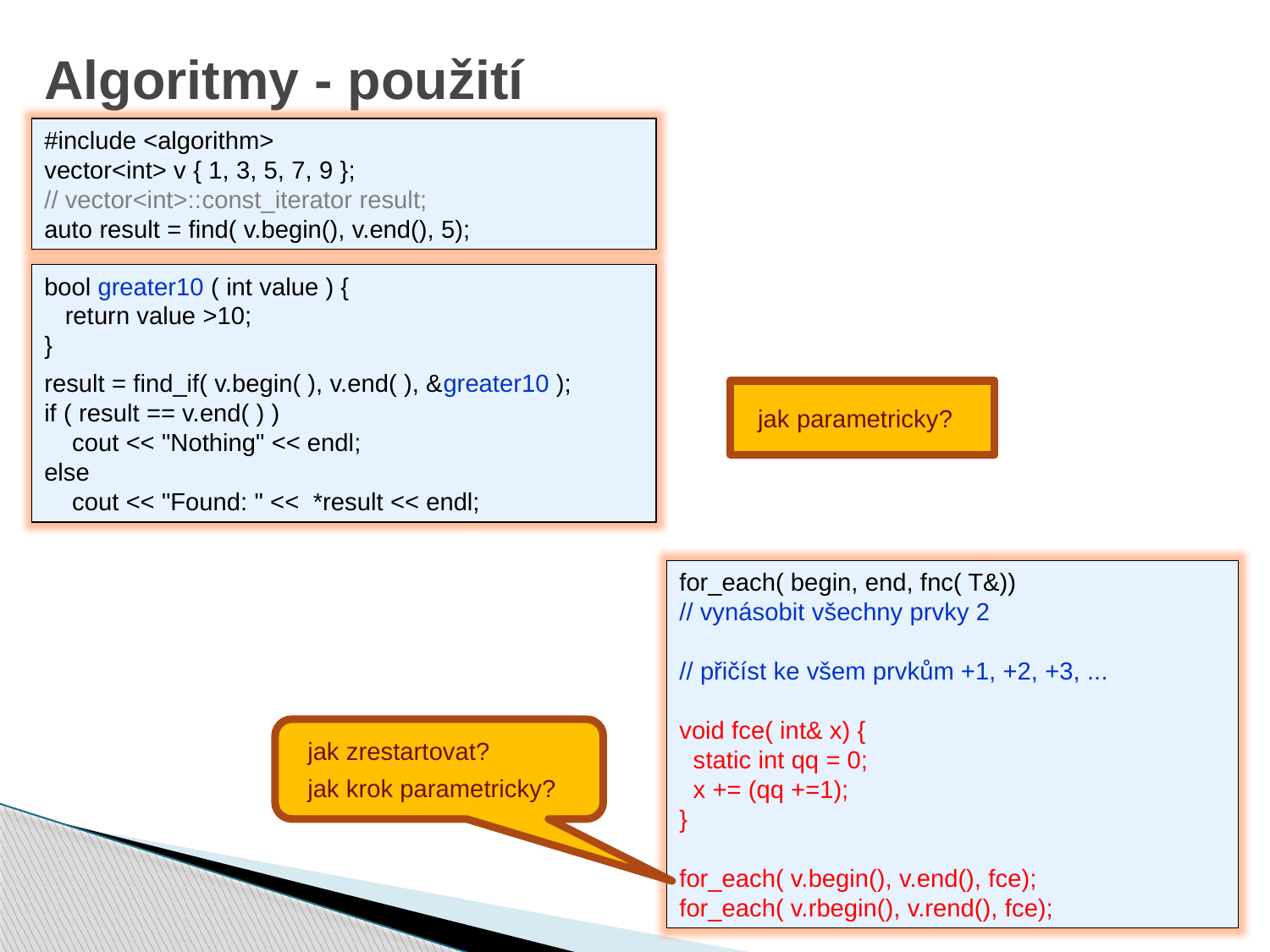

# Algoritmy - použití
#include <algorithm>
vector<int> v { 1, 3, 5, 7, 9 };
// vector<int>::const_iterator result;
auto result = find( v.begin(), v.end(), 5);
bool greater10 ( int value ) {
   return value >10;
}

result = find_if( v.begin( ), v.end( ), &greater10 );
if ( result == v.end( ) )
    cout << "Nothing" << endl;
else
    cout << "Found: " <<  *result << endl;
jak parametricky?
for_each( begin, end, fnc( T&))
// vynásobit všechny prvky 2

// přičíst ke všem prvkům +1, +2, +3, ...

void fce( int& x) {
  static int qq = 0;
  x += (qq +=1);
}

for_each( v.begin(), v.end(), fce);
for_each( v.rbegin(), v.rend(), fce);
jak zrestartovat?
jak krok parametricky?